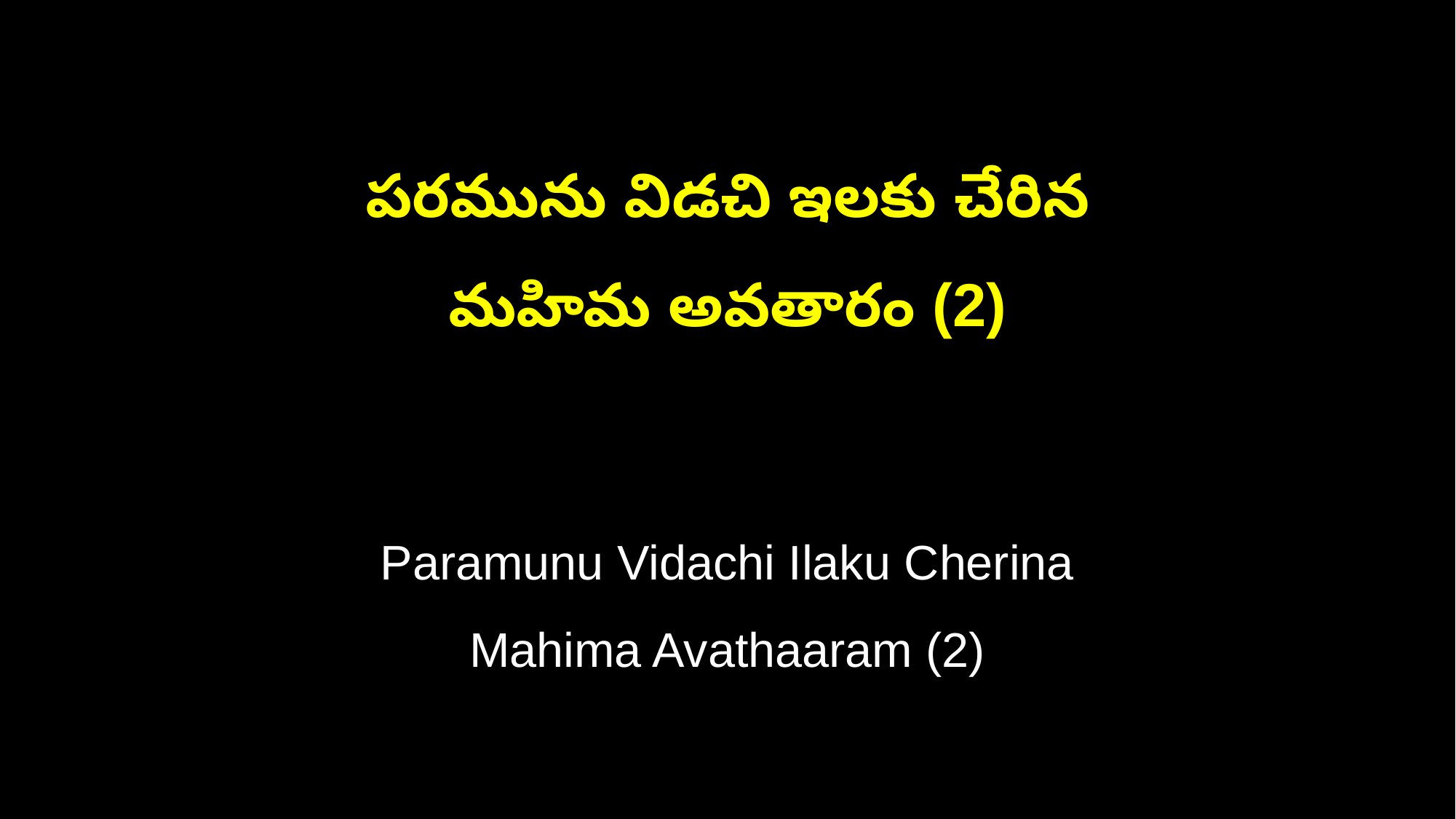

పరమును విడచి ఇలకు చేరిన
మహిమ అవతారం (2)
Paramunu Vidachi Ilaku Cherina
Mahima Avathaaram (2)